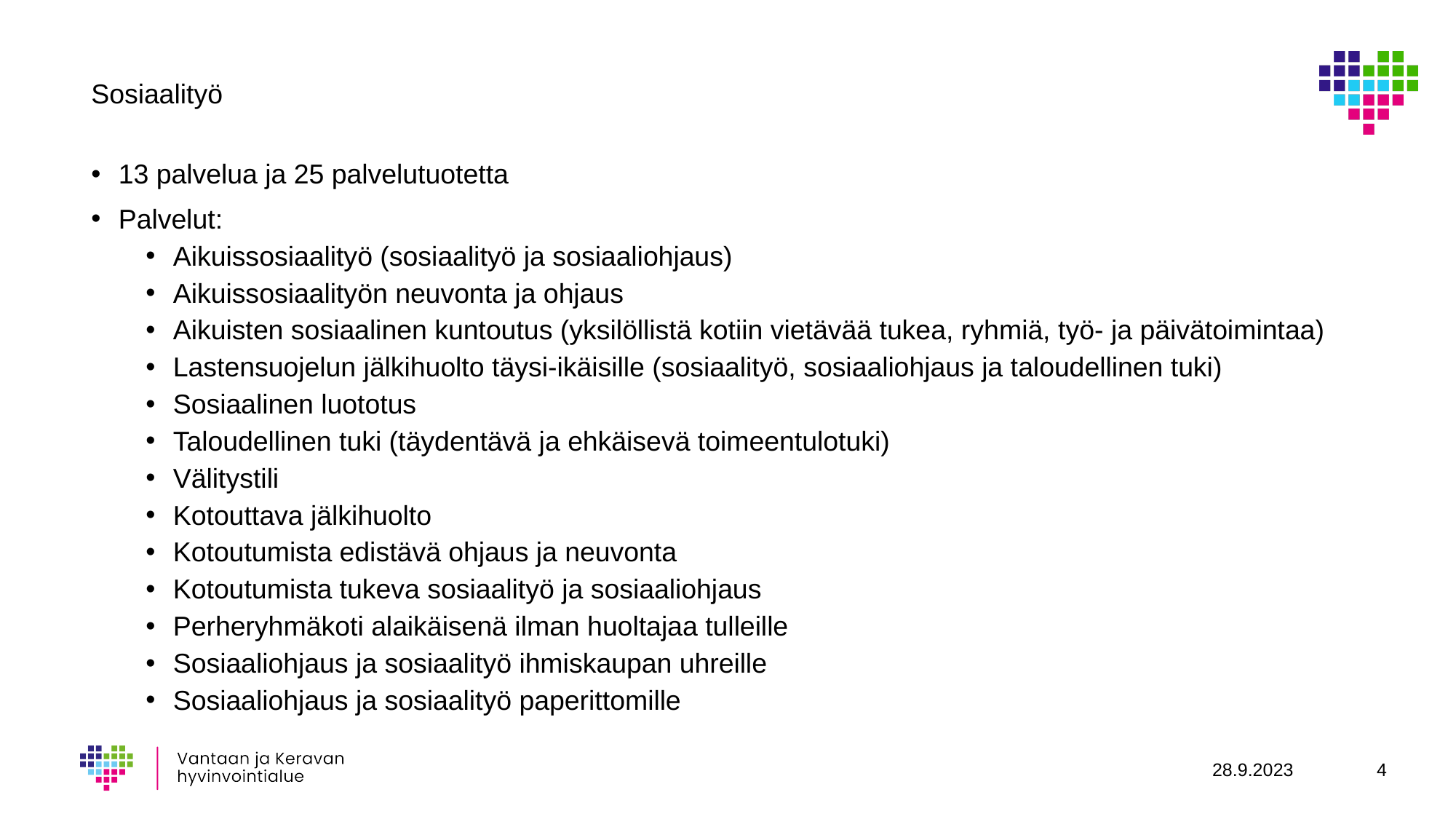

# Sosiaalityö
13 palvelua ja 25 palvelutuotetta
Palvelut:
Aikuissosiaalityö (sosiaalityö ja sosiaaliohjaus)
Aikuissosiaalityön neuvonta ja ohjaus
Aikuisten sosiaalinen kuntoutus (yksilöllistä kotiin vietävää tukea, ryhmiä, työ- ja päivätoimintaa)
Lastensuojelun jälkihuolto täysi-ikäisille (sosiaalityö, sosiaaliohjaus ja taloudellinen tuki)
Sosiaalinen luototus
Taloudellinen tuki (täydentävä ja ehkäisevä toimeentulotuki)
Välitystili
Kotouttava jälkihuolto
Kotoutumista edistävä ohjaus ja neuvonta
Kotoutumista tukeva sosiaalityö ja sosiaaliohjaus
Perheryhmäkoti alaikäisenä ilman huoltajaa tulleille
Sosiaaliohjaus ja sosiaalityö ihmiskaupan uhreille
Sosiaaliohjaus ja sosiaalityö paperittomille
28.9.2023
4